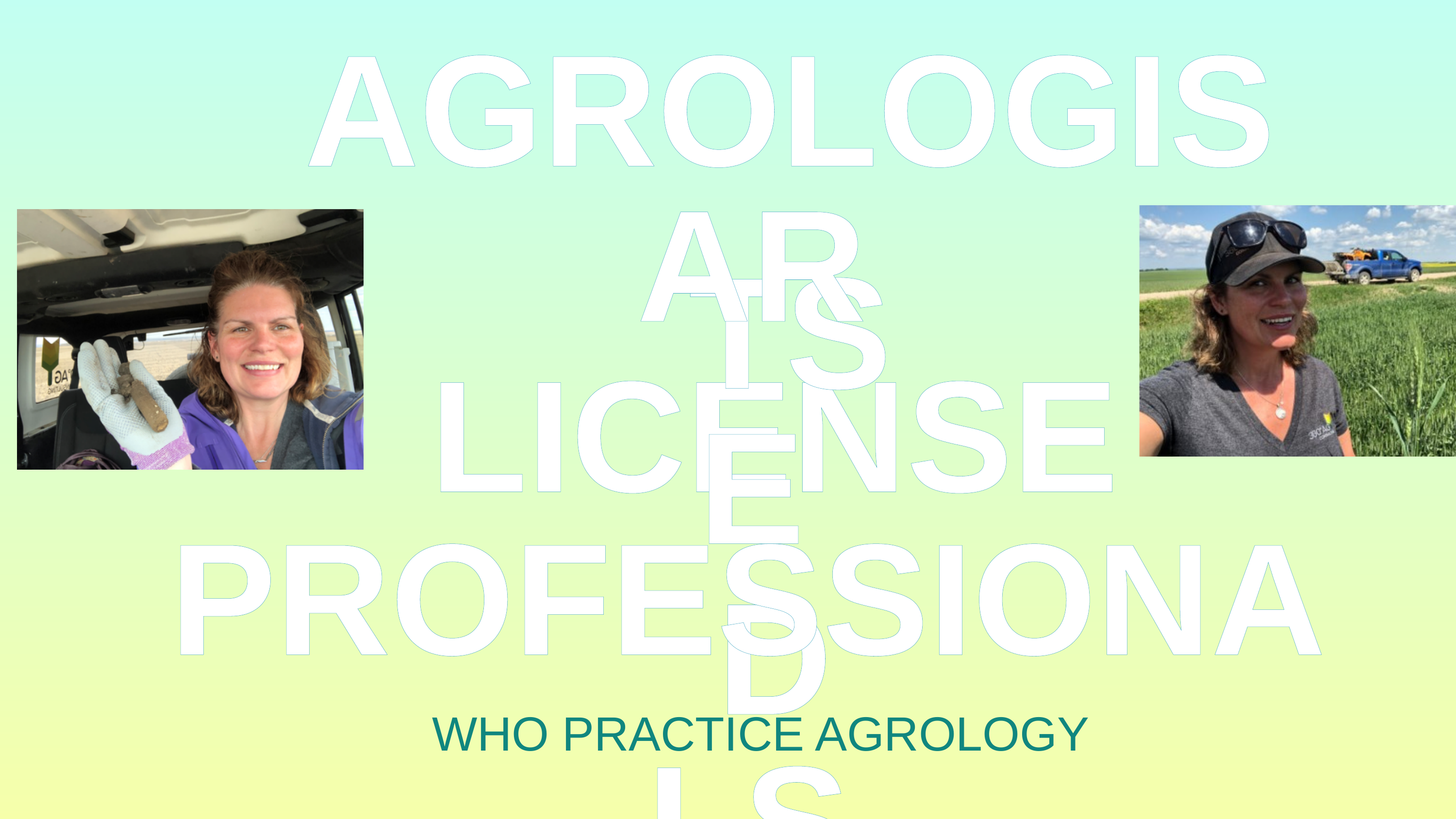

AGROLOGISTS

ARE

LICENSED
PROFESSIONALS
WHO PRACTICE AGROLOGY